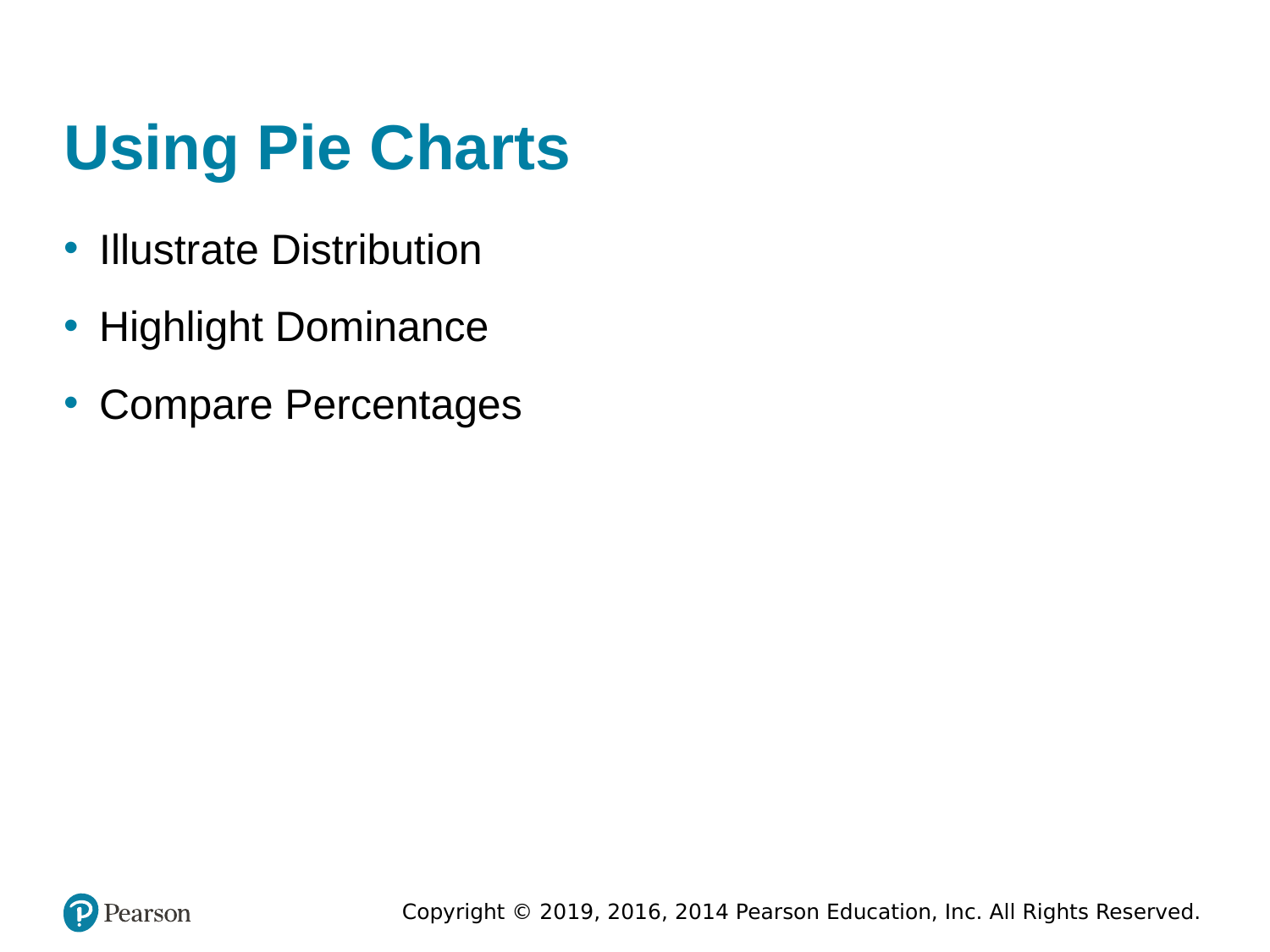

# Using Pie Charts
Illustrate Distribution
Highlight Dominance
Compare Percentages